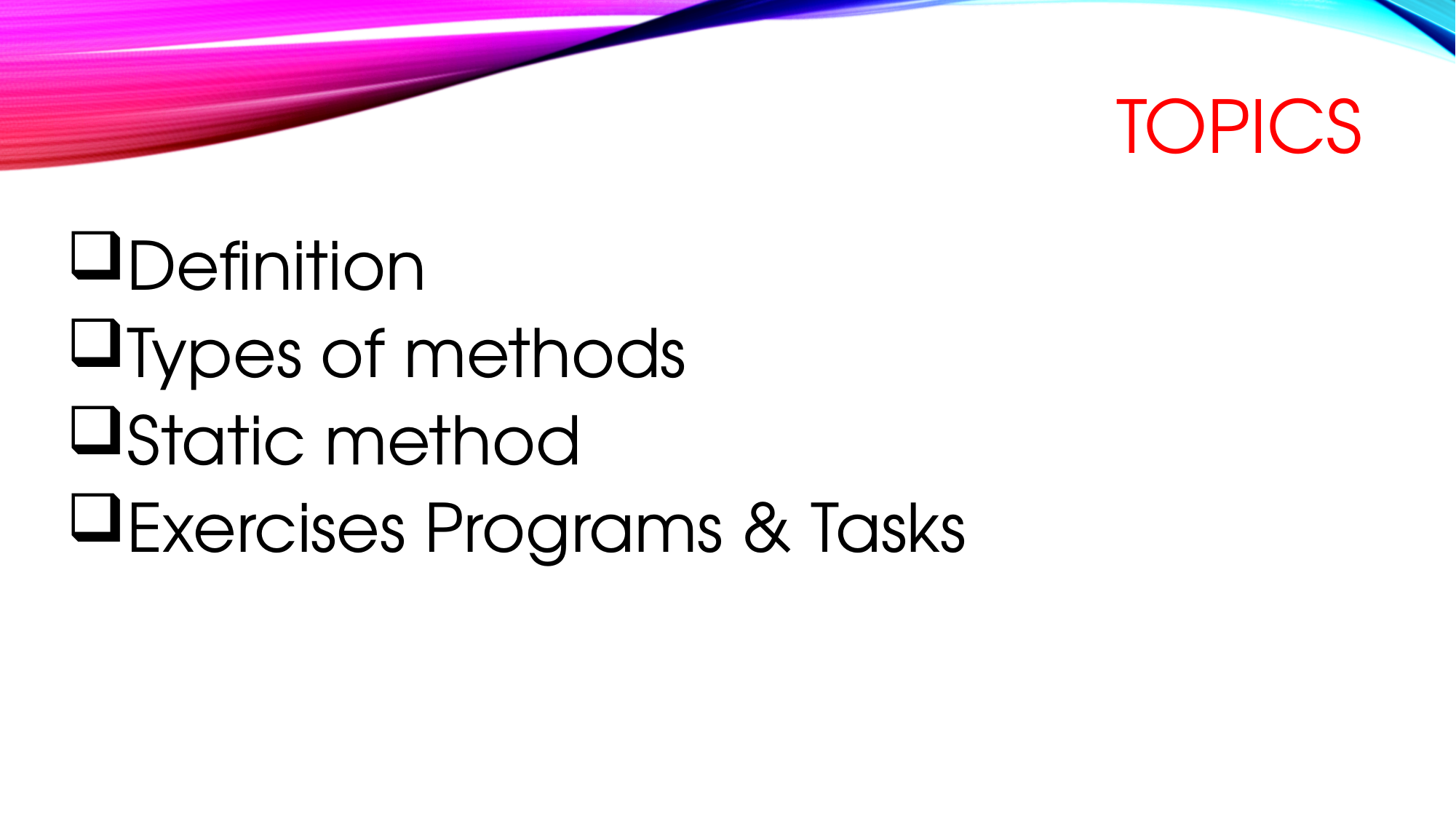

# TOPICS
Definition
Types of methods
Static method
Exercises Programs & Tasks